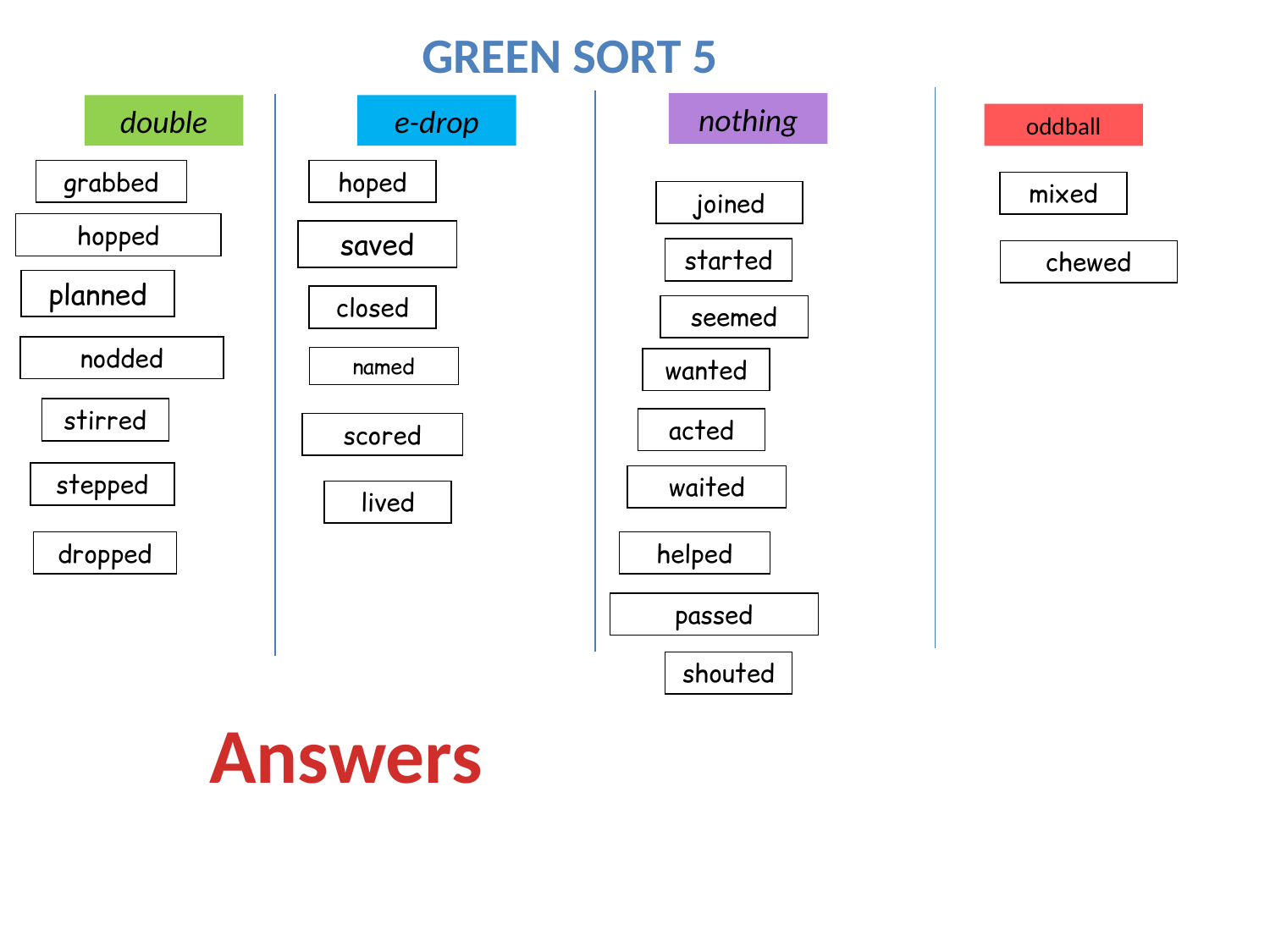

Green Sort 5
nothing
double
e-drop
oddball
grabbed
hoped
mixed
joined
hopped
saved
started
chewed
planned
closed
seemed
nodded
named
wanted
stirred
acted
scored
stepped
waited
lived
dropped
helped
passed
shouted
Answers